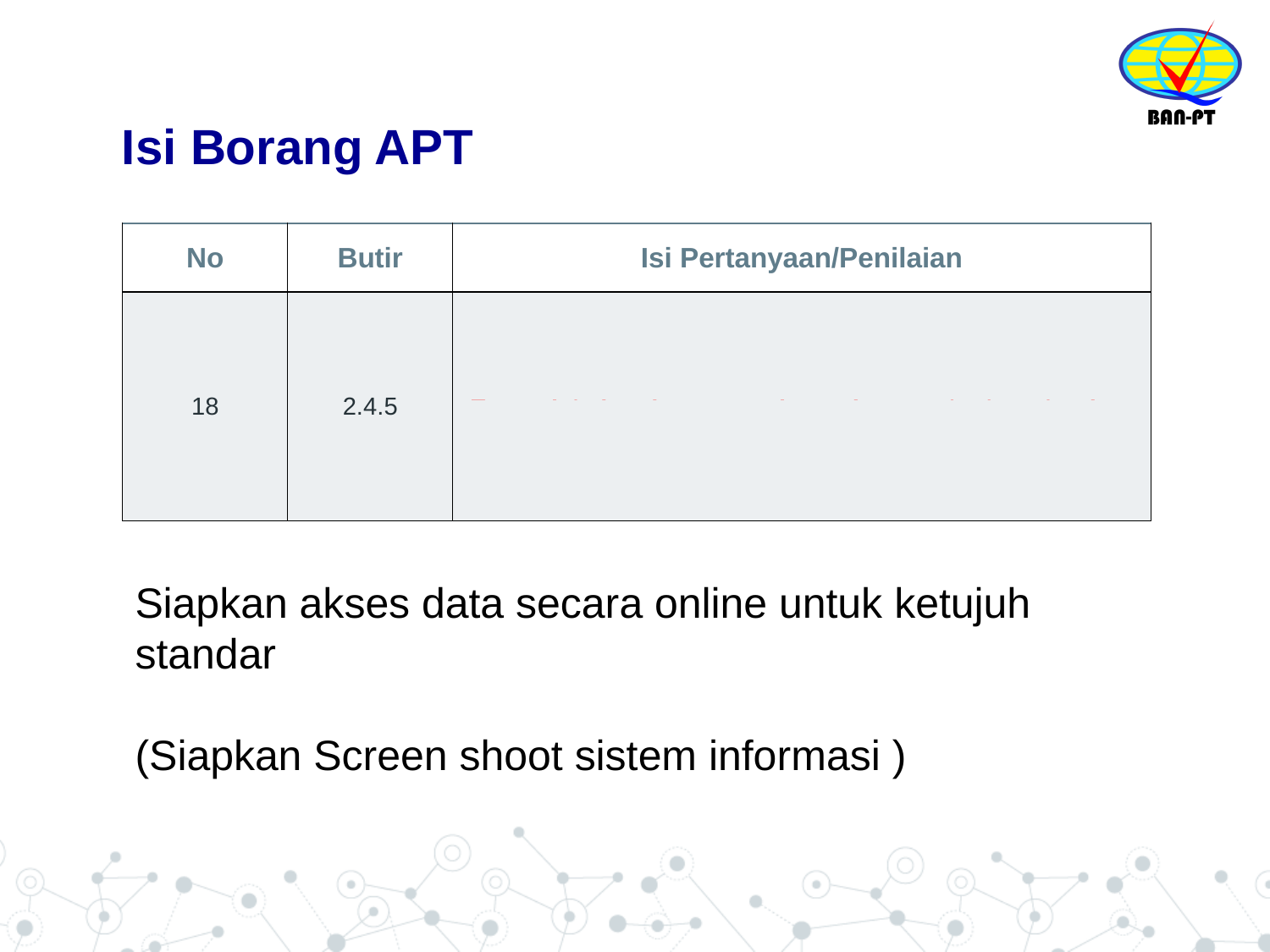

# Isi Borang APT
| No | Butir | Isi Pertanyaan/Penilaian |
| --- | --- | --- |
| 18 | 2.4.5 | Kelengkapan dan aksesibilitas sistem basis data institusi yang mendukung penyusunan evaluasi diri institusi dan program studi. Basis data lengkap mencakup informasi tentang tujuh standar akreditasi untuk penyusunan dokumen evaluasi diri institusi maupun program studi, dan dapat diakses dengan mudah. |

Siapkan akses data secara online untuk ketujuh standar

(Siapkan Screen shoot sistem informasi )